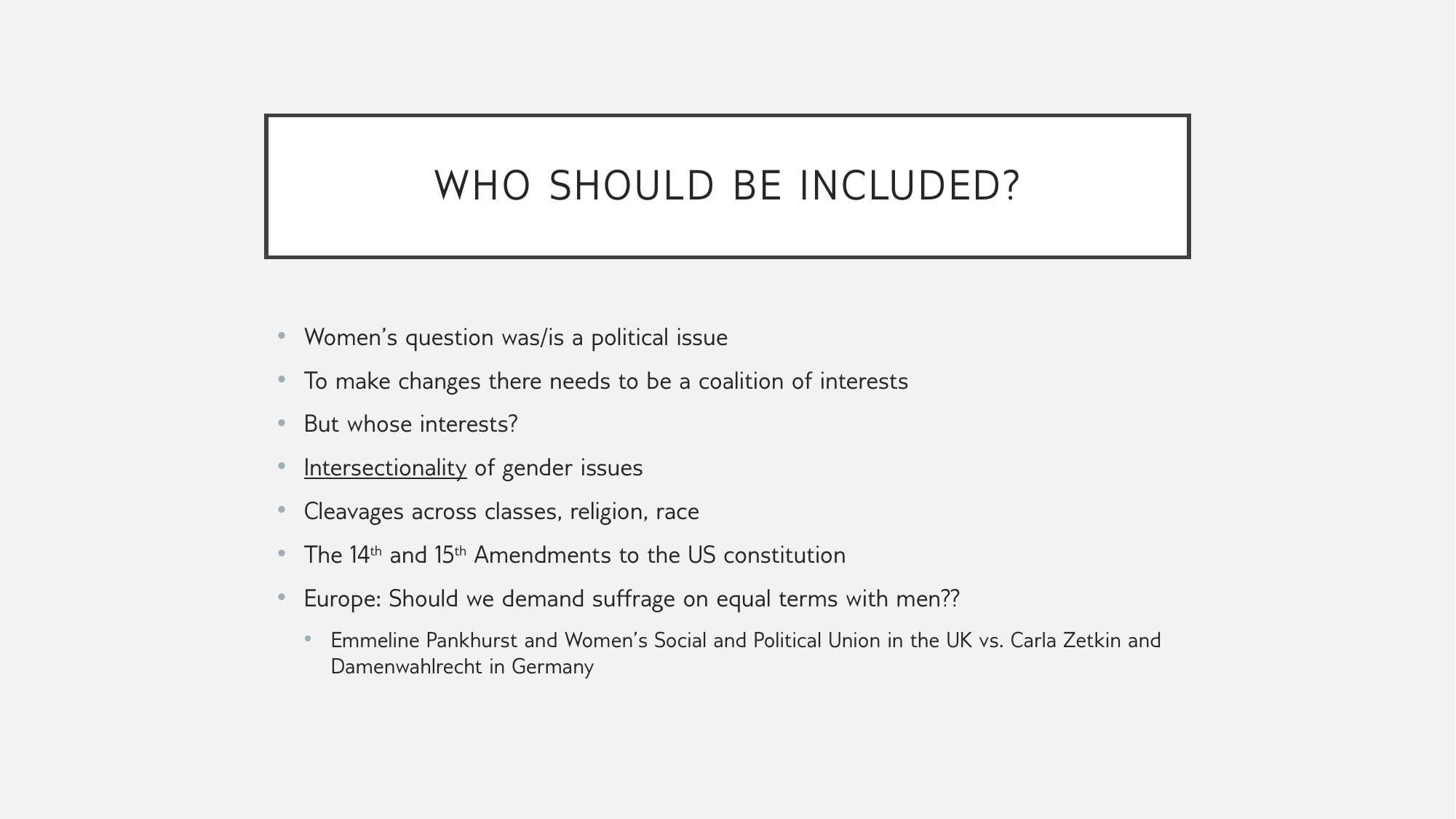

# Who should be included?
Women’s question was/is a political issue
To make changes there needs to be a coalition of interests
But whose interests?
Intersectionality of gender issues
Cleavages across classes, religion, race
The 14th and 15th Amendments to the US constitution
Europe: Should we demand suffrage on equal terms with men??
Emmeline Pankhurst and Women’s Social and Political Union in the UK vs. Carla Zetkin and Damenwahlrecht in Germany